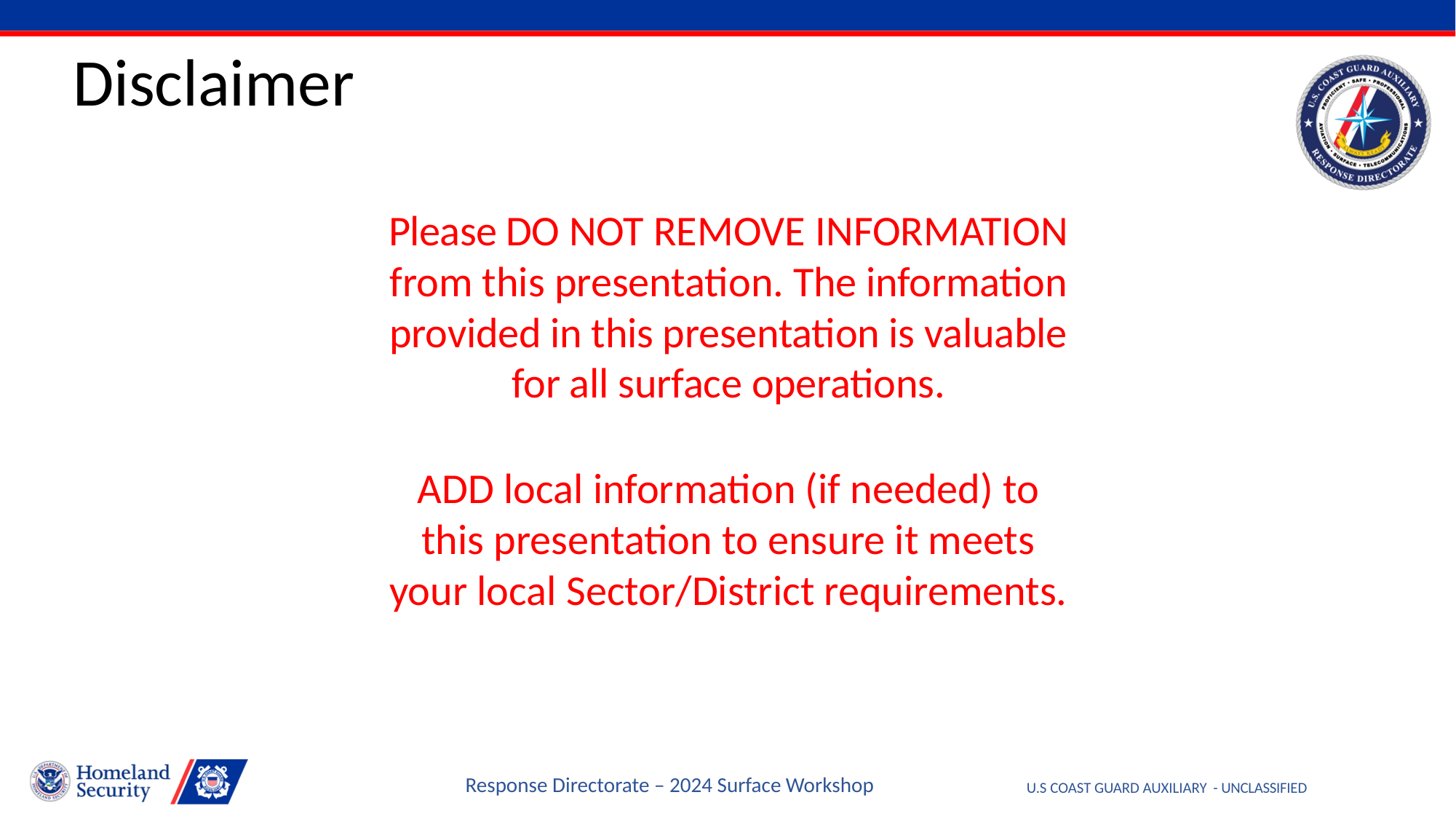

# Disclaimer
Please DO NOT REMOVE INFORMATION from this presentation. The information provided in this presentation is valuable for all surface operations.

ADD local information (if needed) to this presentation to ensure it meets your local Sector/District requirements.
Response Directorate – 2024 Surface Workshop
U.S COAST GUARD AUXILIARY - UNCLASSIFIED